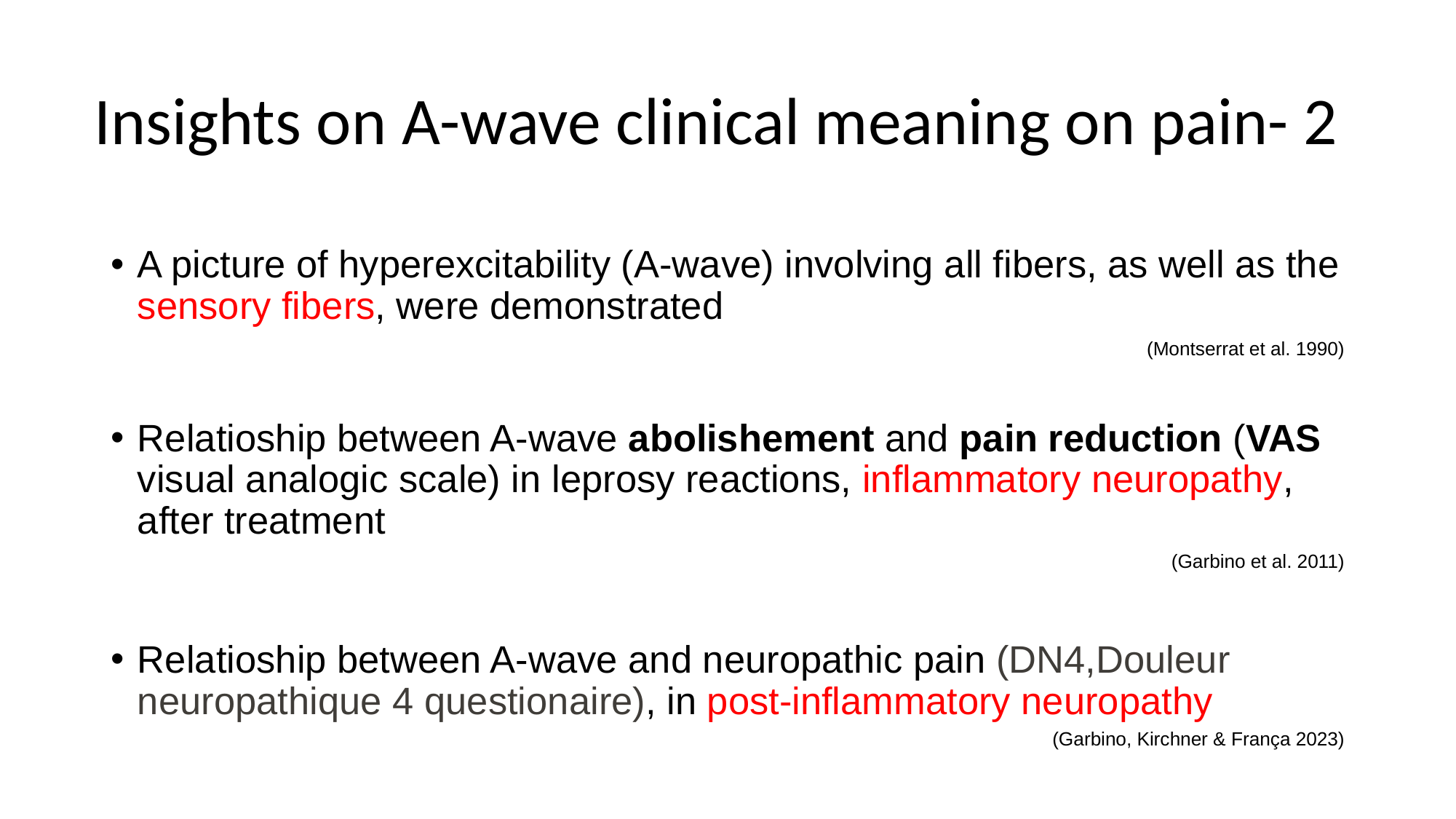

# Insights on A-wave clinical meaning on pain- 2

A picture of hyperexcitability (A-wave) involving all fibers, as well as the sensory fibers, were demonstrated
(Montserrat et al. 1990)

Relatioship between A-wave abolishement and pain reduction (VAS visual analogic scale) in leprosy reactions, inflammatory neuropathy, after treatment
(Garbino et al. 2011)

Relatioship between A-wave and neuropathic pain (DN4,Douleur neuropathique 4 questionaire), in post-inflammatory neuropathy
(Garbino, Kirchner & França 2023)